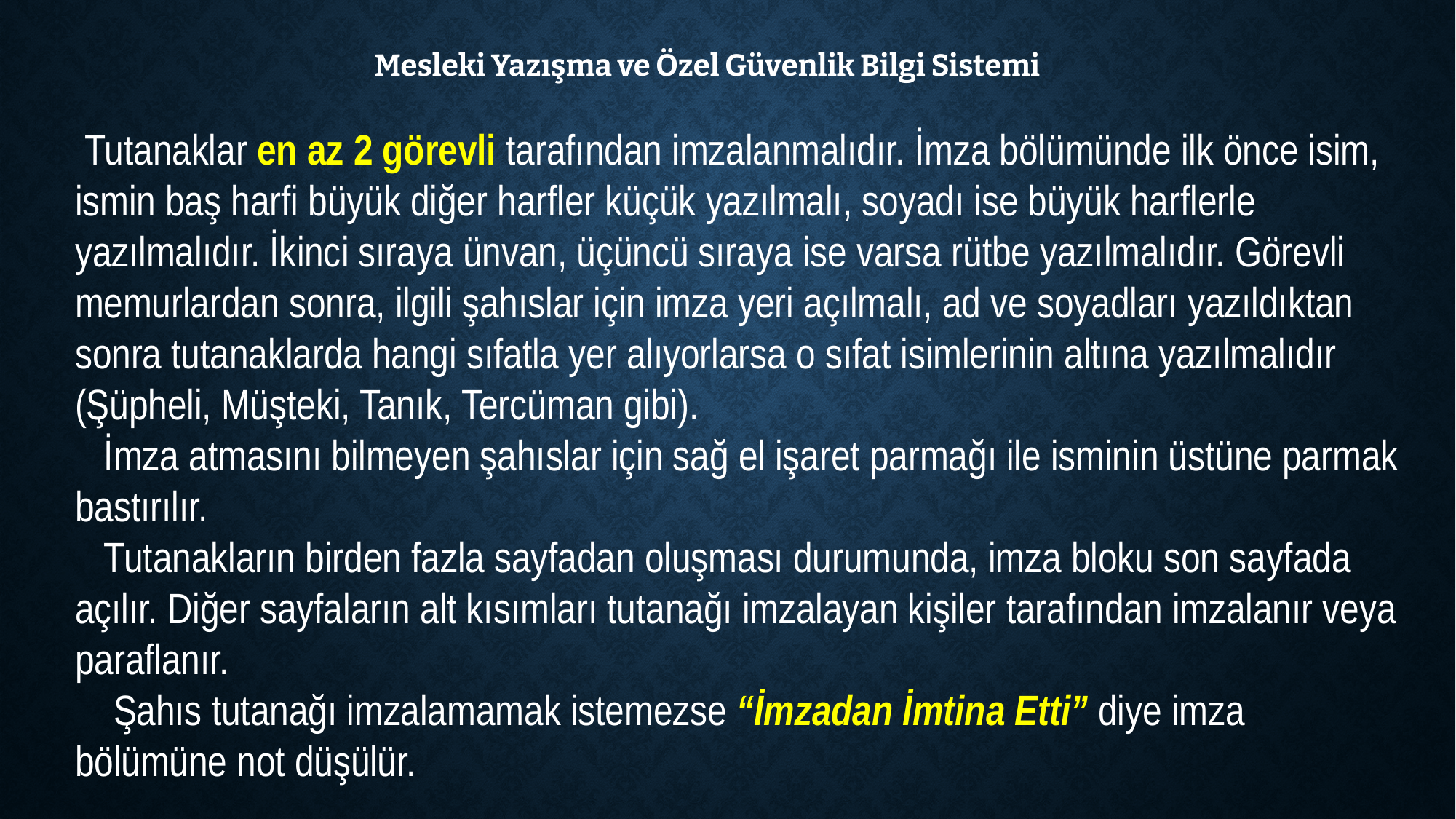

Mesleki Yazışma ve Özel Güvenlik Bilgi Sistemi
 Tutanaklar en az 2 görevli tarafından imzalanmalıdır. İmza bölümünde ilk önce isim, ismin baş harfi büyük diğer harfler küçük yazılmalı, soyadı ise büyük harflerle yazılmalıdır. İkinci sıraya ünvan, üçüncü sıraya ise varsa rütbe yazılmalıdır. Görevli memurlardan sonra, ilgili şahıslar için imza yeri açılmalı, ad ve soyadları yazıldıktan sonra tutanaklarda hangi sıfatla yer alıyorlarsa o sıfat isimlerinin altına yazılmalıdır (Şüpheli, Müşteki, Tanık, Tercüman gibi).
   İmza atmasını bilmeyen şahıslar için sağ el işaret parmağı ile isminin üstüne parmak bastırılır.
   Tutanakların birden fazla sayfadan oluşması durumunda, imza bloku son sayfada açılır. Diğer sayfaların alt kısımları tutanağı imzalayan kişiler tarafından imzalanır veya paraflanır.
    Şahıs tutanağı imzalamamak istemezse “İmzadan İmtina Etti” diye imza bölümüne not düşülür.